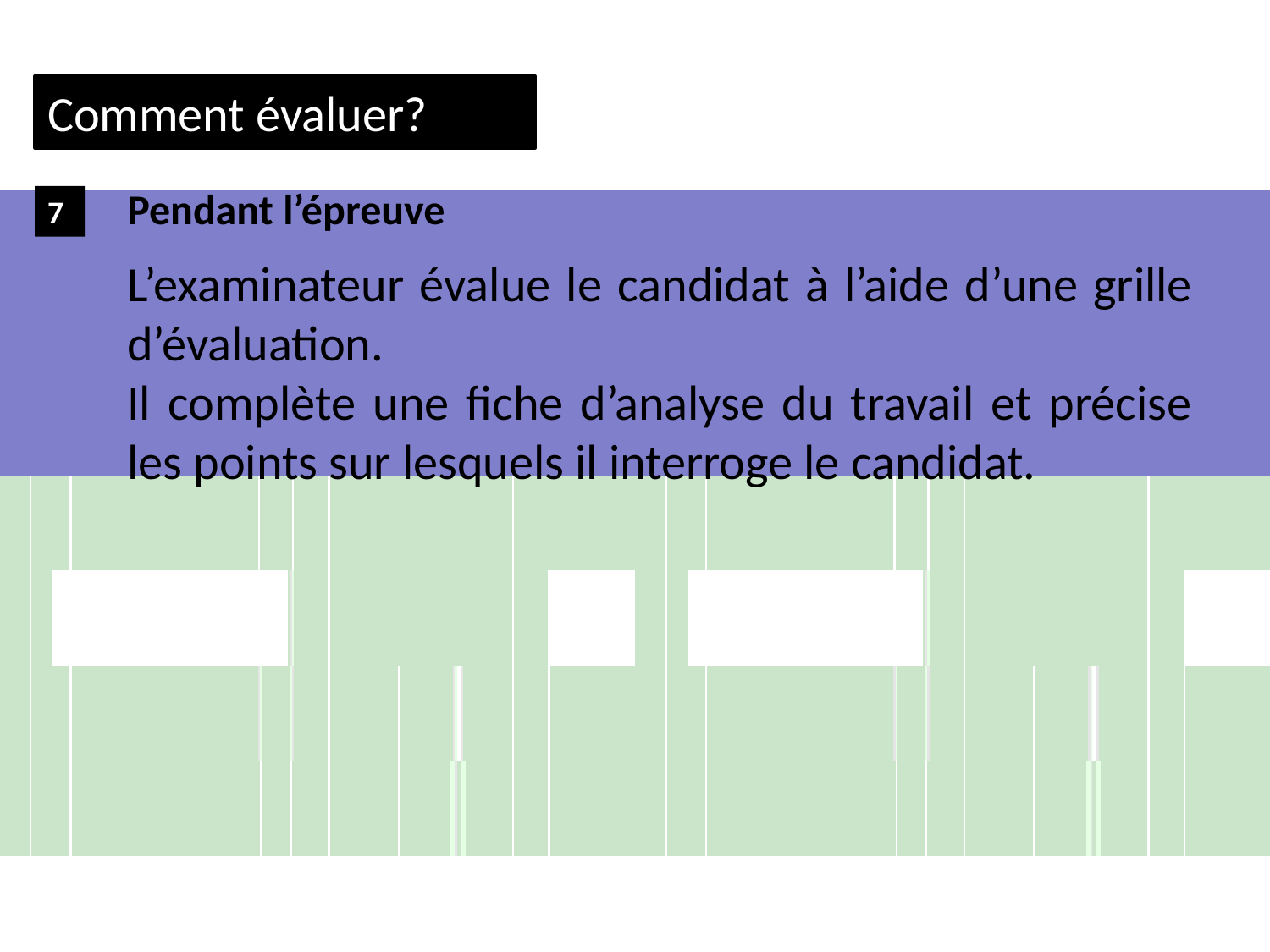

Comment évaluer?
Pendant l’épreuve
7
L’examinateur évalue le candidat à l’aide d’une grille d’évaluation.
Il complète une fiche d’analyse du travail et précise les points sur lesquels il interroge le candidat.